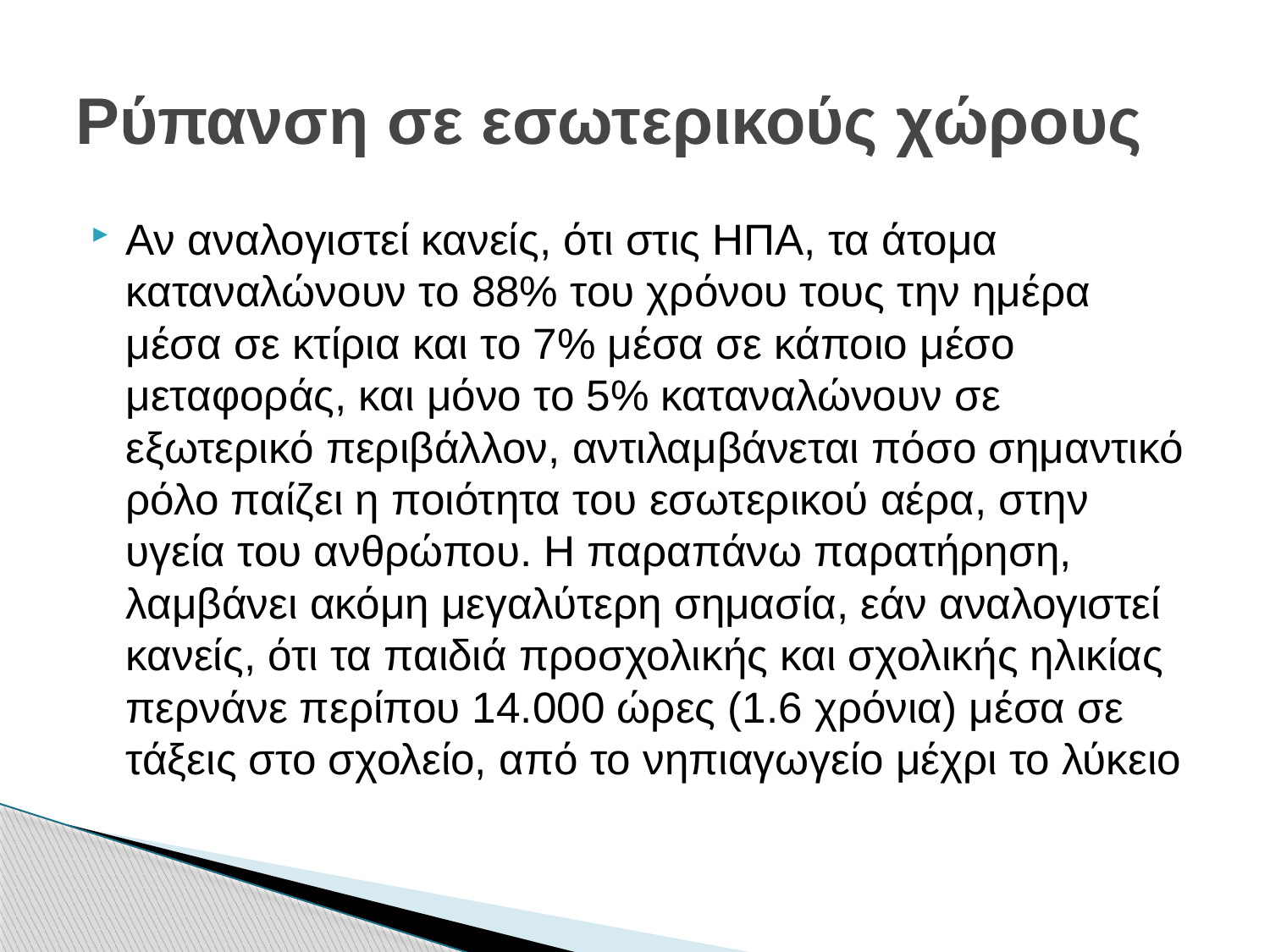

# Ρύπανση σε εσωτερικούς χώρους
Αν αναλογιστεί κανείς, ότι στις ΗΠΑ, τα άτομα καταναλώνουν το 88% του χρόνου τους την ημέρα μέσα σε κτίρια και το 7% μέσα σε κάποιο μέσο μεταφοράς, και μόνο το 5% καταναλώνουν σε εξωτερικό περιβάλλον, αντιλαμβάνεται πόσο σημαντικό ρόλο παίζει η ποιότητα του εσωτερικού αέρα, στην υγεία του ανθρώπου. Η παραπάνω παρατήρηση, λαμβάνει ακόμη μεγαλύτερη σημασία, εάν αναλογιστεί κανείς, ότι τα παιδιά προσχολικής και σχολικής ηλικίας περνάνε περίπου 14.000 ώρες (1.6 χρόνια) μέσα σε τάξεις στο σχολείο, από το νηπιαγωγείο μέχρι το λύκειο